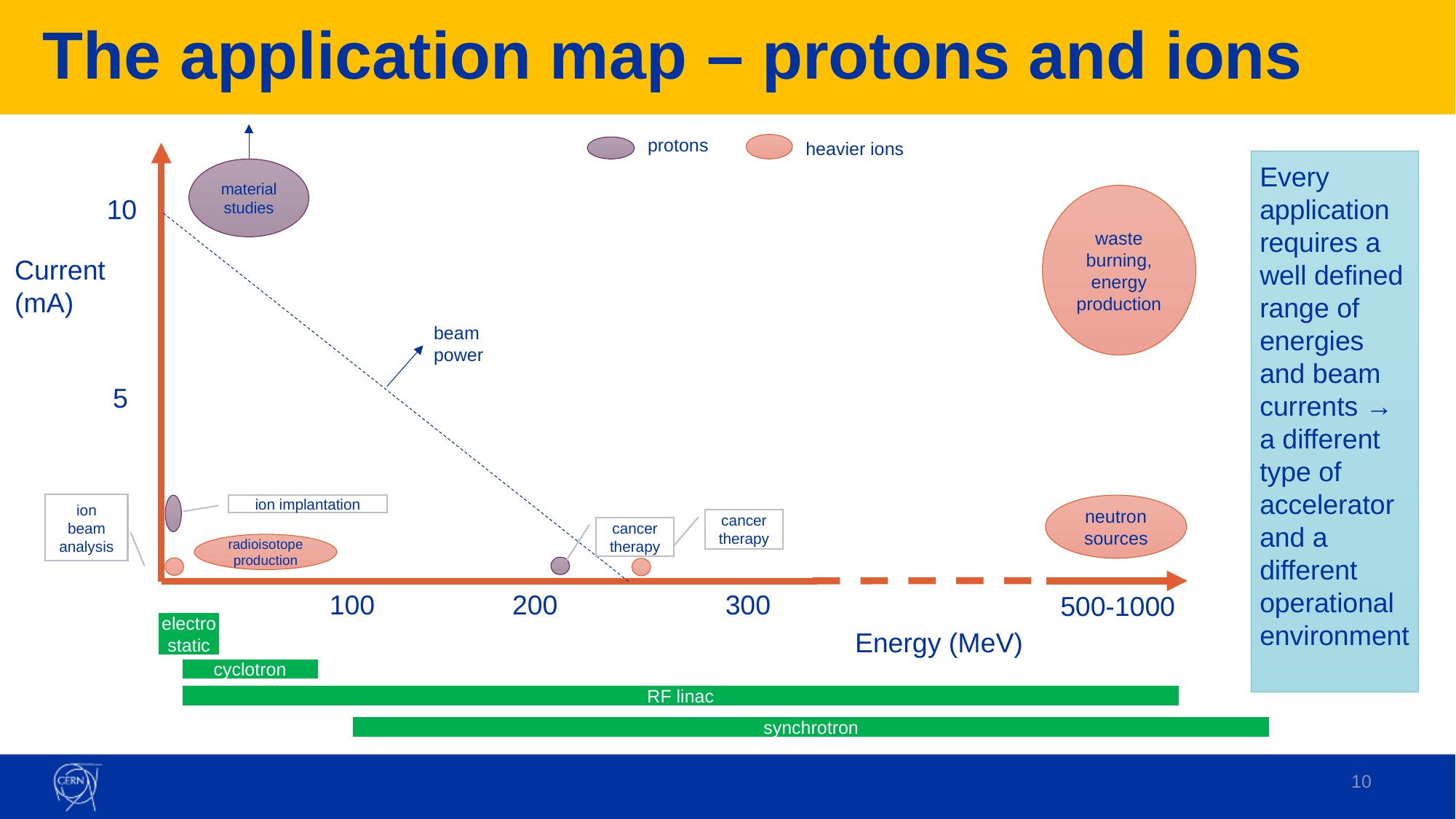

# The application map – protons and ions
protons

heavier ions
Every application requires a well defined range of energies and beam currents → a different type of accelerator and a different operational environment
material studies
waste burning, energy production
10
Current (mA)
beam power
5
ion beam analysis
neutron sources

ion implantation
cancer therapy
cancer therapy
radioisotope production

200
100
300
500-1000
electrostatic
Energy (MeV)
cyclotron
RF linac
synchrotron
10